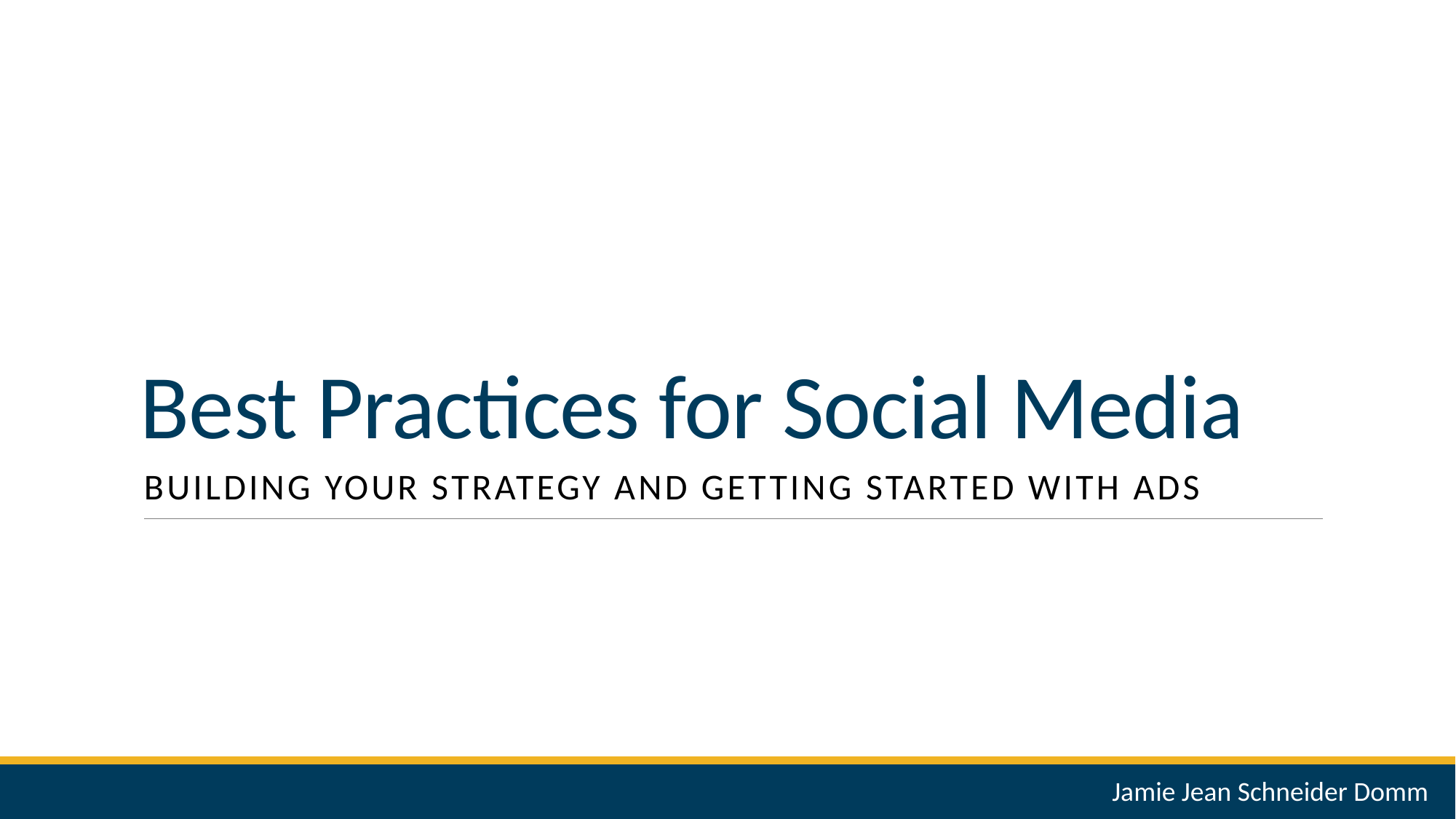

# Best Practices for Social Media
Building your strategy and getting started with ads
Jamie Jean Schneider Domm